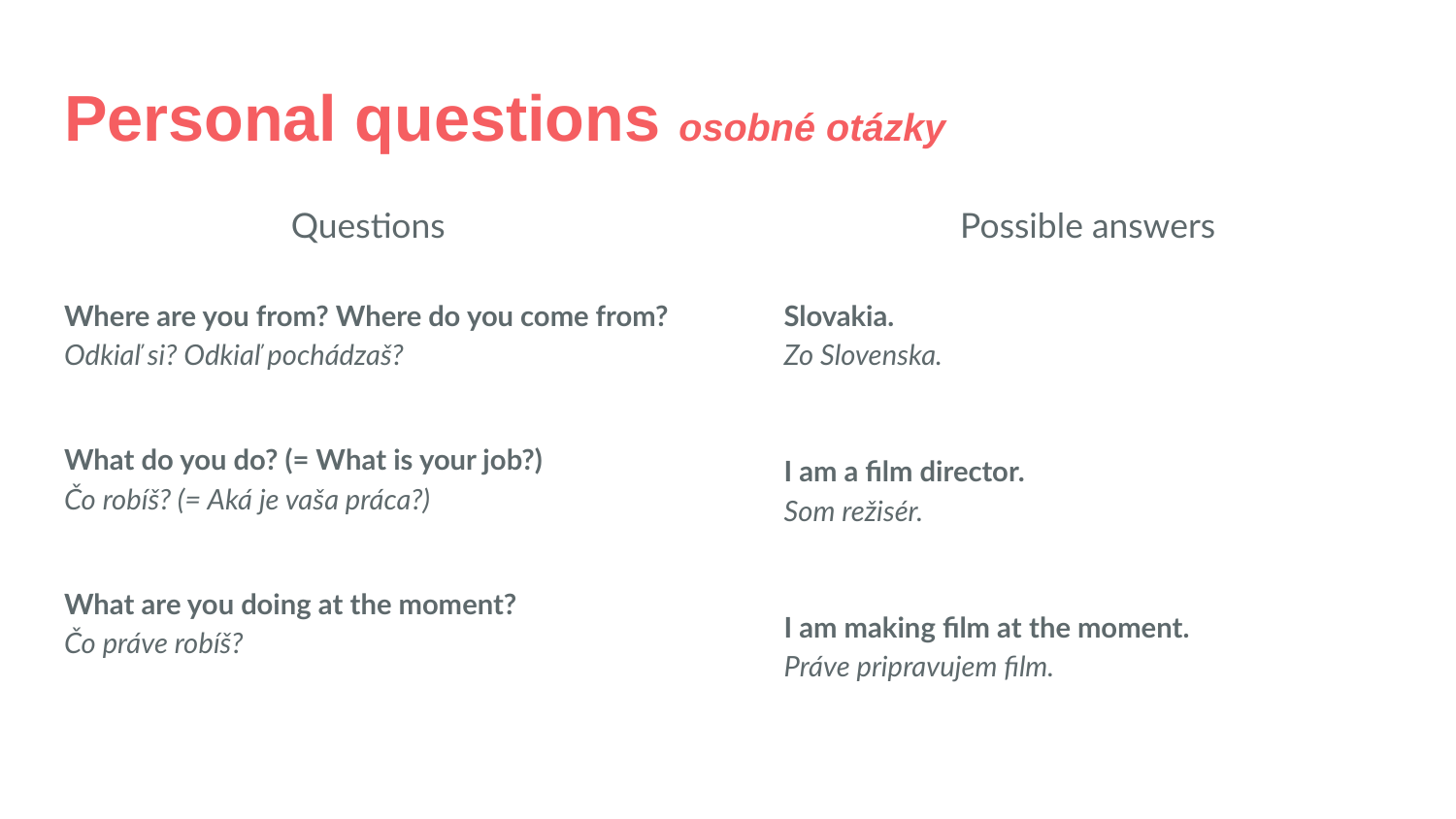

# Personal questions osobné otázky
Questions

Where are you from? Where do you come from?
Odkiaľ si? Odkiaľ pochádzaš?

What do you do? (= What is your job?)
Čo robíš? (= Aká je vaša práca?)

What are you doing at the moment?
Čo práve robíš?

Possible answers

Slovakia.
Zo Slovenska.

I am a film director.
Som režisér.

I am making film at the moment.
Práve pripravujem film.